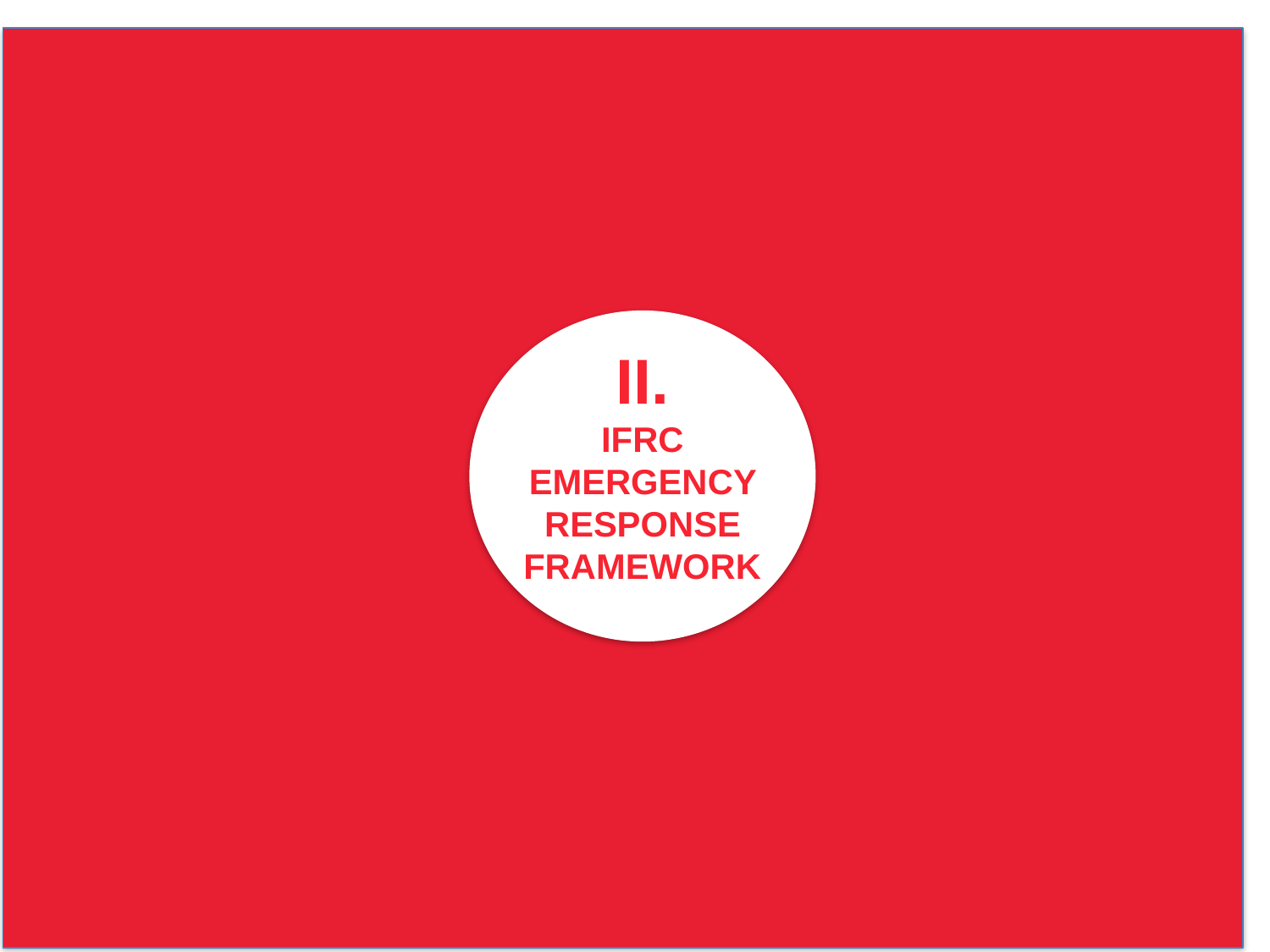

II.
IFRC
EMERGENCY RESPONSE FRAMEWORK

WHO
WE ARE